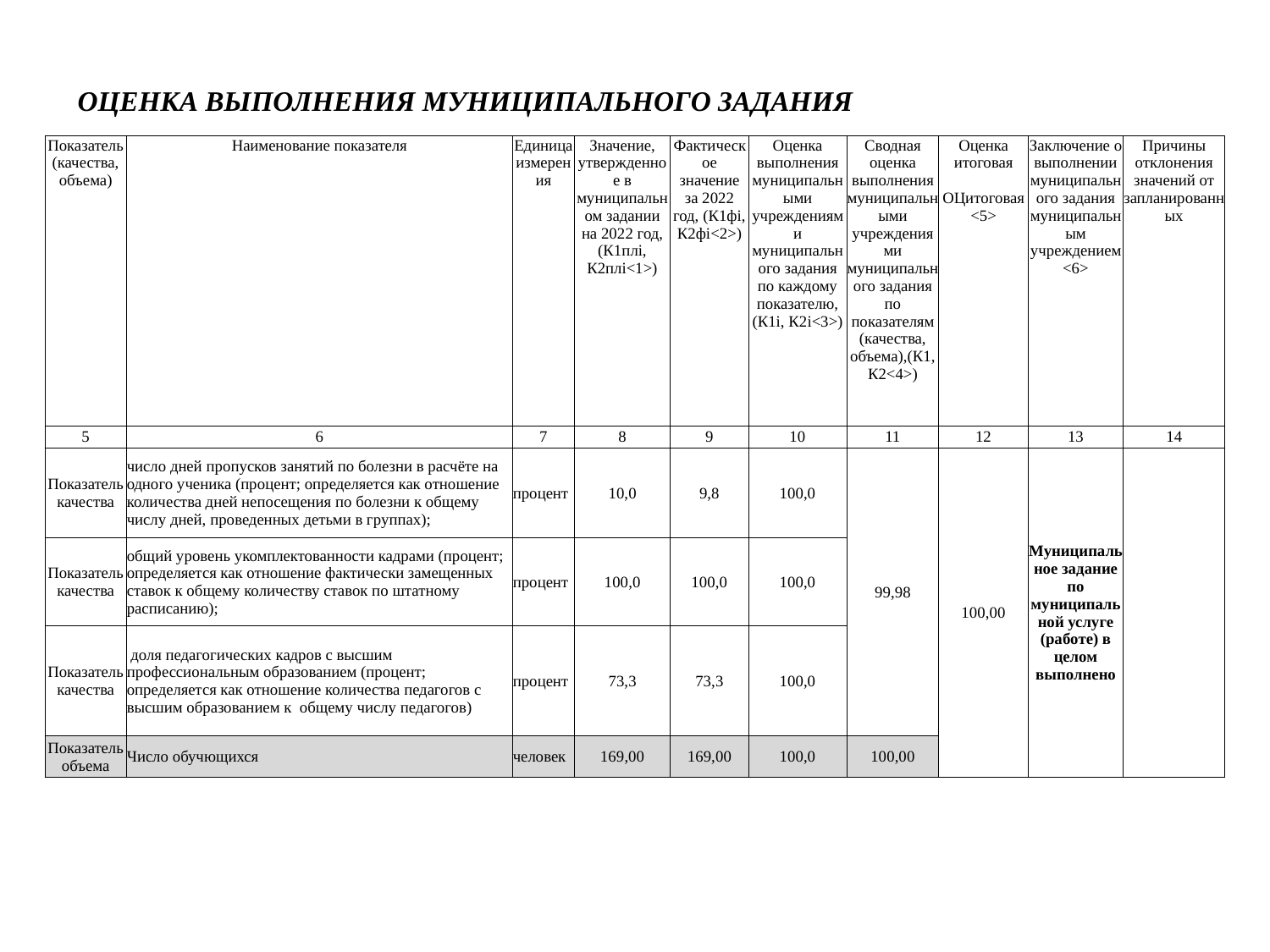

# ОЦЕНКА ВЫПОЛНЕНИЯ МУНИЦИПАЛЬНОГО ЗАДАНИЯ
| Показатель (качества, объема) | Наименование показателя | Единица измерения | Значение, утвержденное в муниципальном задании на 2022 год, (К1плi, К2плi<1>) | Фактическое значение за 2022 год, (К1фi, К2фi<2>) | Оценка выполнения муниципальными учреждениями муниципального задания по каждому показателю,(К1i, К2i<3>) | Сводная оценка выполнения муниципальными учреждениями муниципального задания по показателям (качества, объема),(К1, К2<4>) | Оценка итоговая ОЦитоговая<5> | Заключение о выполнении муниципального задания муниципальным учреждением<6> | Причины отклонения значений от запланированных |
| --- | --- | --- | --- | --- | --- | --- | --- | --- | --- |
| 5 | 6 | 7 | 8 | 9 | 10 | 11 | 12 | 13 | 14 |
| Показатель качества | число дней пропусков занятий по болезни в расчёте на одного ученика (процент; определяется как отношение количества дней непосещения по болезни к общему числу дней, проведенных детьми в группах); | процент | 10,0 | 9,8 | 100,0 | 99,98 | 100,00 | Муниципальное задание по муниципальной услуге (работе) в целом выполнено |  |
| Показатель качества | общий уровень укомплектованности кадрами (процент; определяется как отношение фактически замещенных ставок к общему количеству ставок по штатному расписанию); | процент | 100,0 | 100,0 | 100,0 |  |  |  |  |
| Показатель качества | доля педагогических кадров с высшим профессиональным образованием (процент; определяется как отношение количества педагогов с высшим образованием к общему числу педагогов) | процент | 73,3 | 73,3 | 100,0 |  |  |  |  |
| Показатель объема | Число обучющихся | человек | 169,00 | 169,00 | 100,0 | 100,00 |  |  |  |